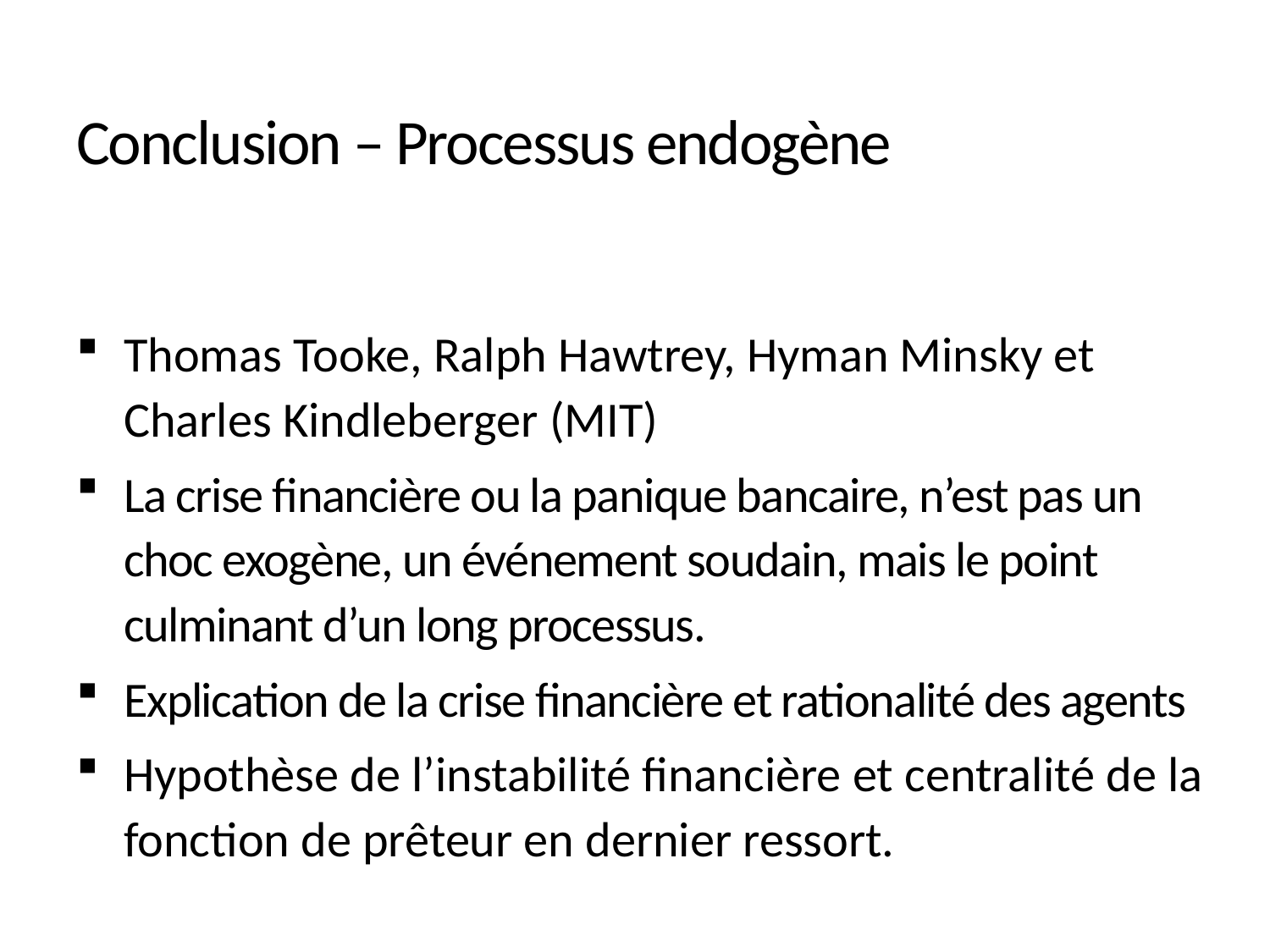

# Conclusion – Processus endogène
Thomas Tooke, Ralph Hawtrey, Hyman Minsky et Charles Kindleberger (MIT)
La crise financière ou la panique bancaire, n’est pas un choc exogène, un événement soudain, mais le point culminant d’un long processus.
Explication de la crise financière et rationalité des agents
Hypothèse de l’instabilité financière et centralité de la fonction de prêteur en dernier ressort.